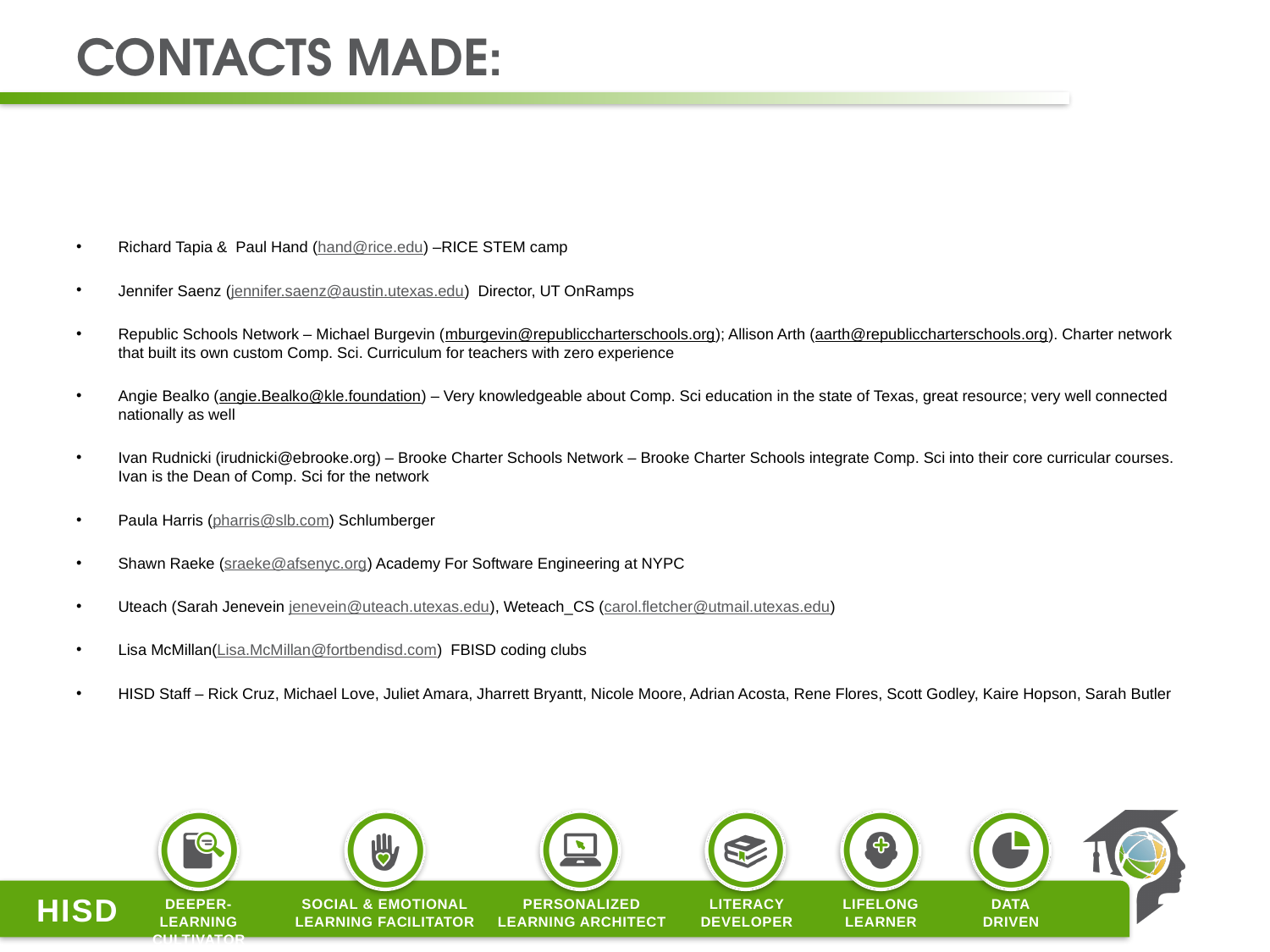

# Contacts Made:

Richard Tapia &  Paul Hand (hand@rice.edu) –RICE STEM camp

Jennifer Saenz (jennifer.saenz@austin.utexas.edu)  Director, UT OnRamps

Republic Schools Network – Michael Burgevin (mburgevin@republiccharterschools.org); Allison Arth (aarth@republiccharterschools.org). Charter network that built its own custom Comp. Sci. Curriculum for teachers with zero experience

Angie Bealko (angie.Bealko@kle.foundation) – Very knowledgeable about Comp. Sci education in the state of Texas, great resource; very well connected nationally as well

Ivan Rudnicki (irudnicki@ebrooke.org) – Brooke Charter Schools Network – Brooke Charter Schools integrate Comp. Sci into their core curricular courses. Ivan is the Dean of Comp. Sci for the network

Paula Harris (pharris@slb.com) Schlumberger

Shawn Raeke (sraeke@afsenyc.org) Academy For Software Engineering at NYPC

Uteach (Sarah Jenevein jenevein@uteach.utexas.edu), Weteach_CS (carol.fletcher@utmail.utexas.edu)

Lisa McMillan(Lisa.McMillan@fortbendisd.com)  FBISD coding clubs

HISD Staff – Rick Cruz, Michael Love, Juliet Amara, Jharrett Bryantt, Nicole Moore, Adrian Acosta, Rene Flores, Scott Godley, Kaire Hopson, Sarah Butler

15